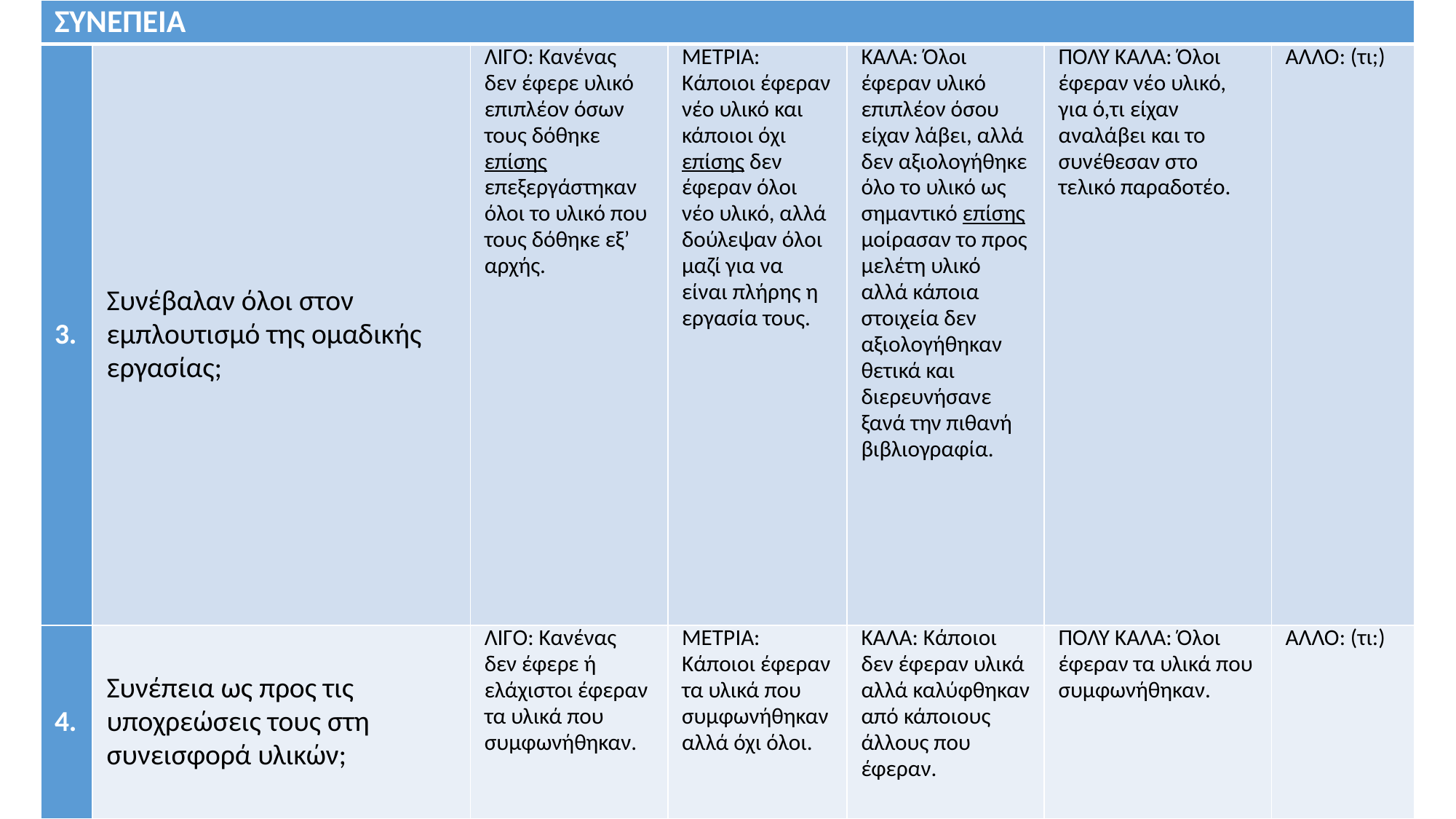

| ΣΥΝΕΠΕΙΑ |  |  |  |  |  |  |
| --- | --- | --- | --- | --- | --- | --- |
| 3. | Συνέβαλαν όλοι στον εμπλουτισμό της ομαδικής εργασίας; | ΛΙΓΟ: Κανένας δεν έφερε υλικό επιπλέον όσων τους δόθηκε επίσης επεξεργάστηκαν όλοι το υλικό που τους δόθηκε εξ’ αρχής. | ΜΕΤΡΙΑ: Κάποιοι έφεραν νέο υλικό και κάποιοι όχι επίσης δεν έφεραν όλοι νέο υλικό, αλλά δούλεψαν όλοι μαζί για να είναι πλήρης η εργασία τους. | ΚΑΛΑ: Όλοι έφεραν υλικό επιπλέον όσου είχαν λάβει, αλλά δεν αξιολογήθηκε όλο το υλικό ως σημαντικό επίσης μοίρασαν το προς μελέτη υλικό αλλά κάποια στοιχεία δεν αξιολογήθηκαν θετικά και διερευνήσανε ξανά την πιθανή βιβλιογραφία. | ΠΟΛΥ ΚΑΛΑ: Όλοι έφεραν νέο υλικό, για ό,τι είχαν αναλάβει και το συνέθεσαν στο τελικό παραδοτέο. | ΑΛΛΟ: (τι;) |
| 4. | Συνέπεια ως προς τις υποχρεώσεις τους στη συνεισφορά υλικών; | ΛΙΓΟ: Κανένας δεν έφερε ή ελάχιστοι έφεραν τα υλικά που συμφωνήθηκαν. | ΜΕΤΡΙΑ: Κάποιοι έφεραν τα υλικά που συμφωνήθηκαν αλλά όχι όλοι. | ΚΑΛΑ: Κάποιοι δεν έφεραν υλικά αλλά καλύφθηκαν από κάποιους άλλους που έφεραν. | ΠΟΛΥ ΚΑΛΑ: Όλοι έφεραν τα υλικά που συμφωνήθηκαν. | ΑΛΛΟ: (τι:) |